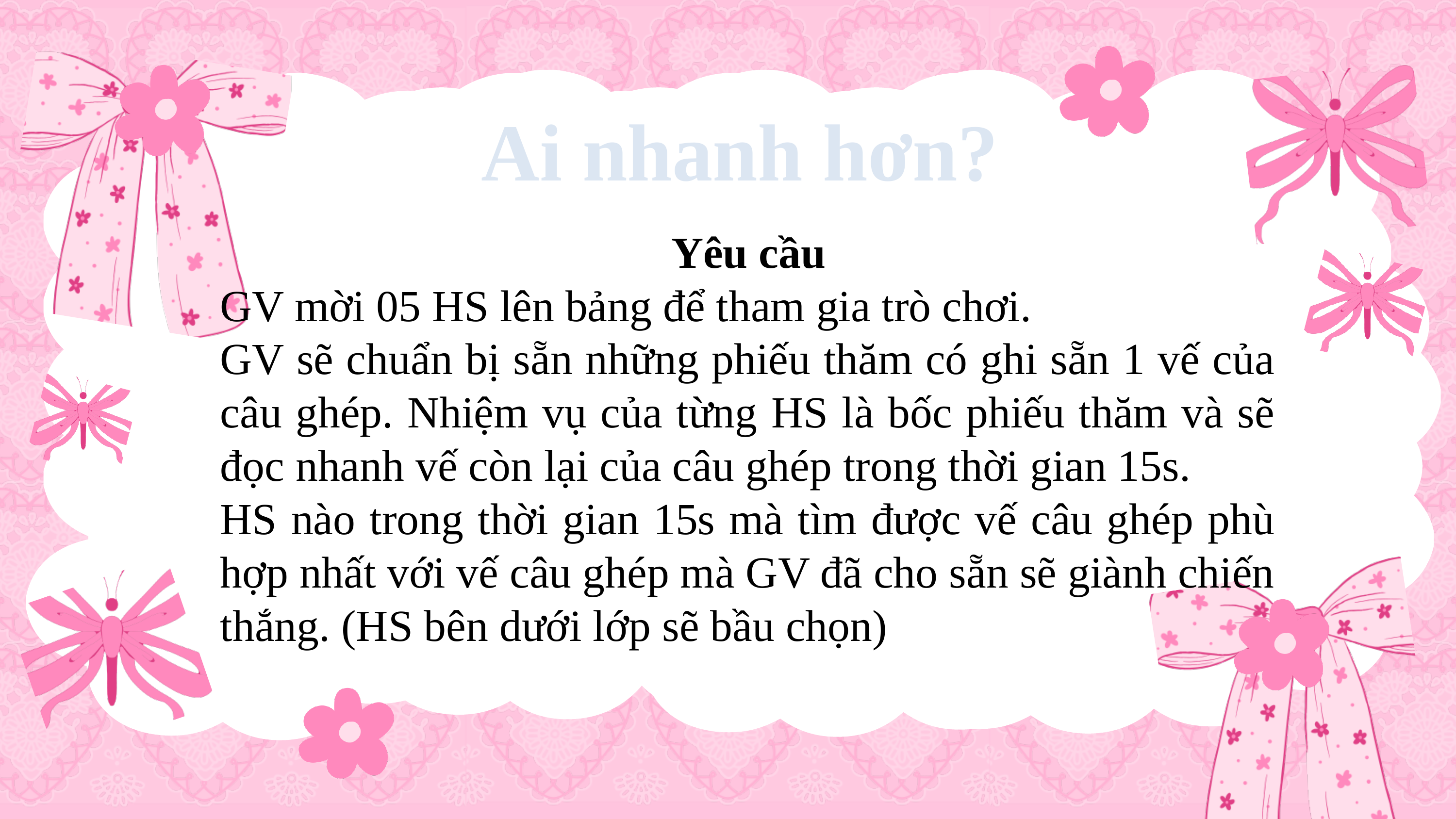

Ai nhanh hơn?

Yêu cầu
GV mời 05 HS lên bảng để tham gia trò chơi.
GV sẽ chuẩn bị sẵn những phiếu thăm có ghi sẵn 1 vế của câu ghép. Nhiệm vụ của từng HS là bốc phiếu thăm và sẽ đọc nhanh vế còn lại của câu ghép trong thời gian 15s.
HS nào trong thời gian 15s mà tìm được vế câu ghép phù hợp nhất với vế câu ghép mà GV đã cho sẵn sẽ giành chiến thắng. (HS bên dưới lớp sẽ bầu chọn)